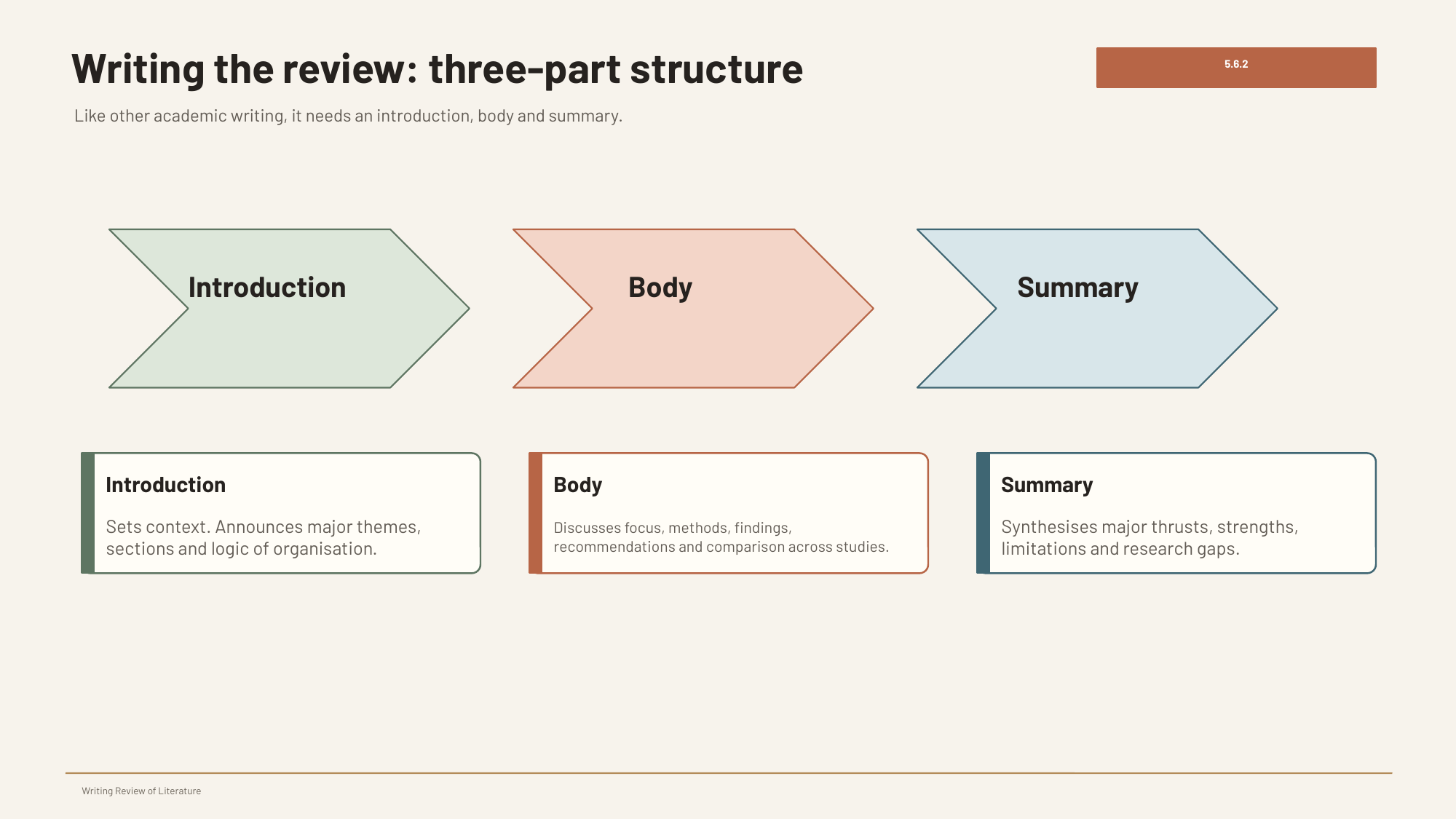

Writing the review: three-part structure

5.6.2
Like other academic writing, it needs an introduction, body and summary.

Introduction
Body
Summary

Introduction
Body
Summary
Sets context. Announces major themes, sections and logic of organisation.
Discusses focus, methods, findings, recommendations and comparison across studies.
Synthesises major thrusts, strengths, limitations and research gaps.
10